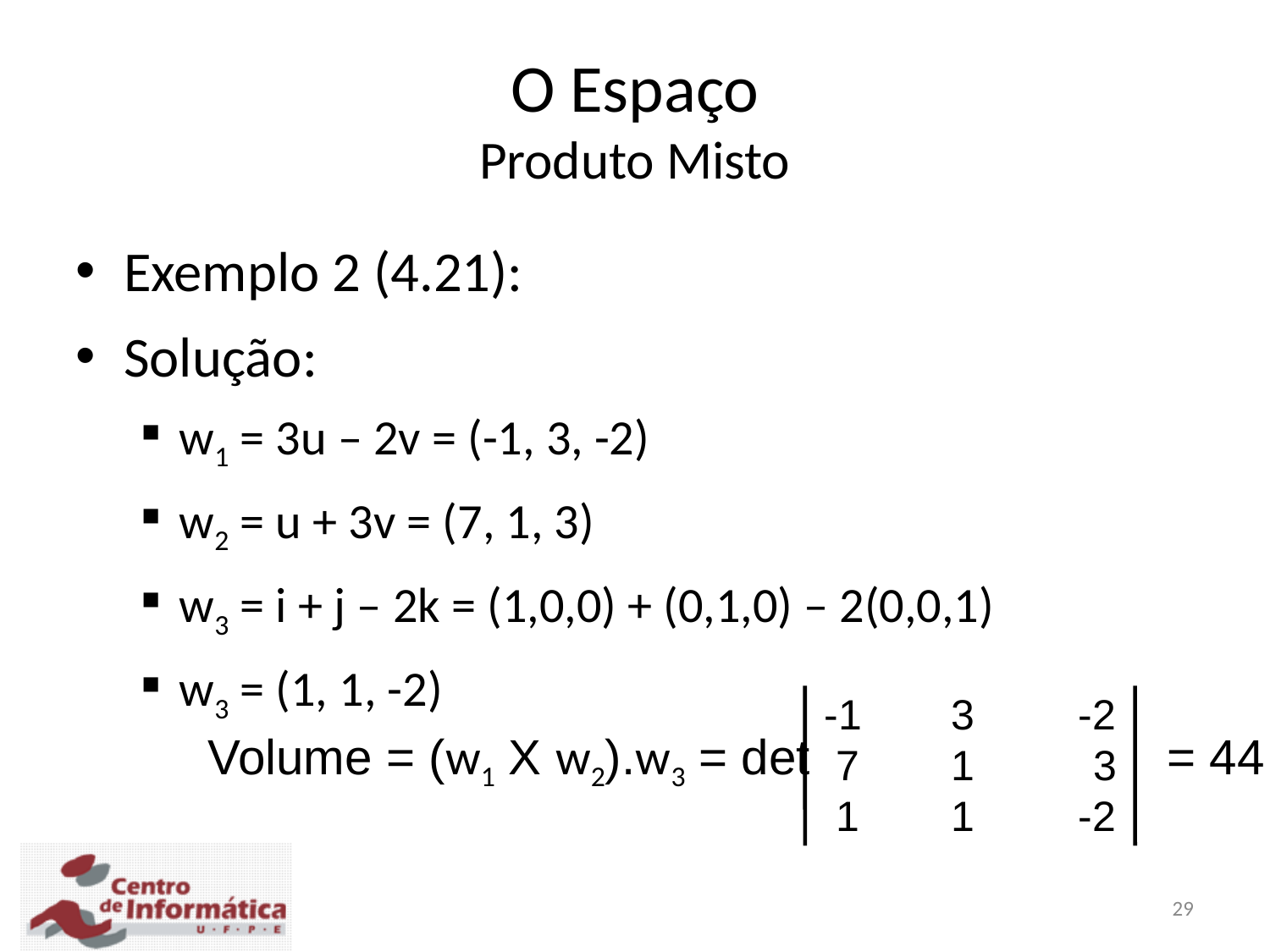

O Espaço
Produto Misto
Exemplo 2 (4.21):
Solução:
w1 = 3u – 2v = (-1, 3, -2)
w2 = u + 3v = (7, 1, 3)
w3 = i + j – 2k = (1,0,0) + (0,1,0) – 2(0,0,1)
w3 = (1, 1, -2)
-1	3	-2
 7	1          3
 1	1	-2

Volume = (w1 X w2).w3 = det                          = 44
29